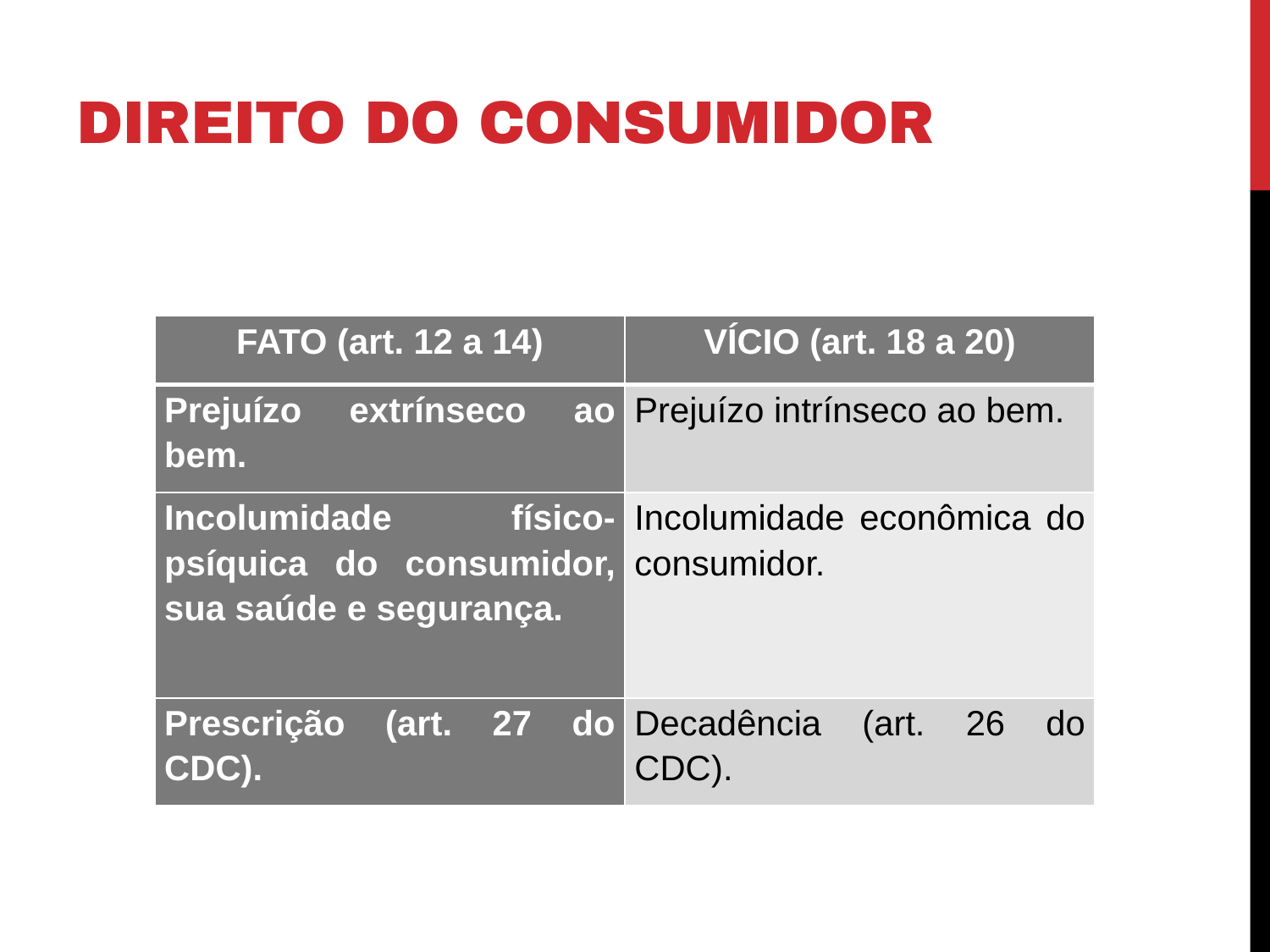

# Direito do consumidor
| FATO (art. 12 a 14) | VÍCIO (art. 18 a 20) |
| --- | --- |
| Prejuízo extrínseco ao bem. | Prejuízo intrínseco ao bem. |
| Incolumidade físico-psíquica do consumidor, sua saúde e segurança. | Incolumidade econômica do consumidor. |
| Prescrição (art. 27 do CDC). | Decadência (art. 26 do CDC). |